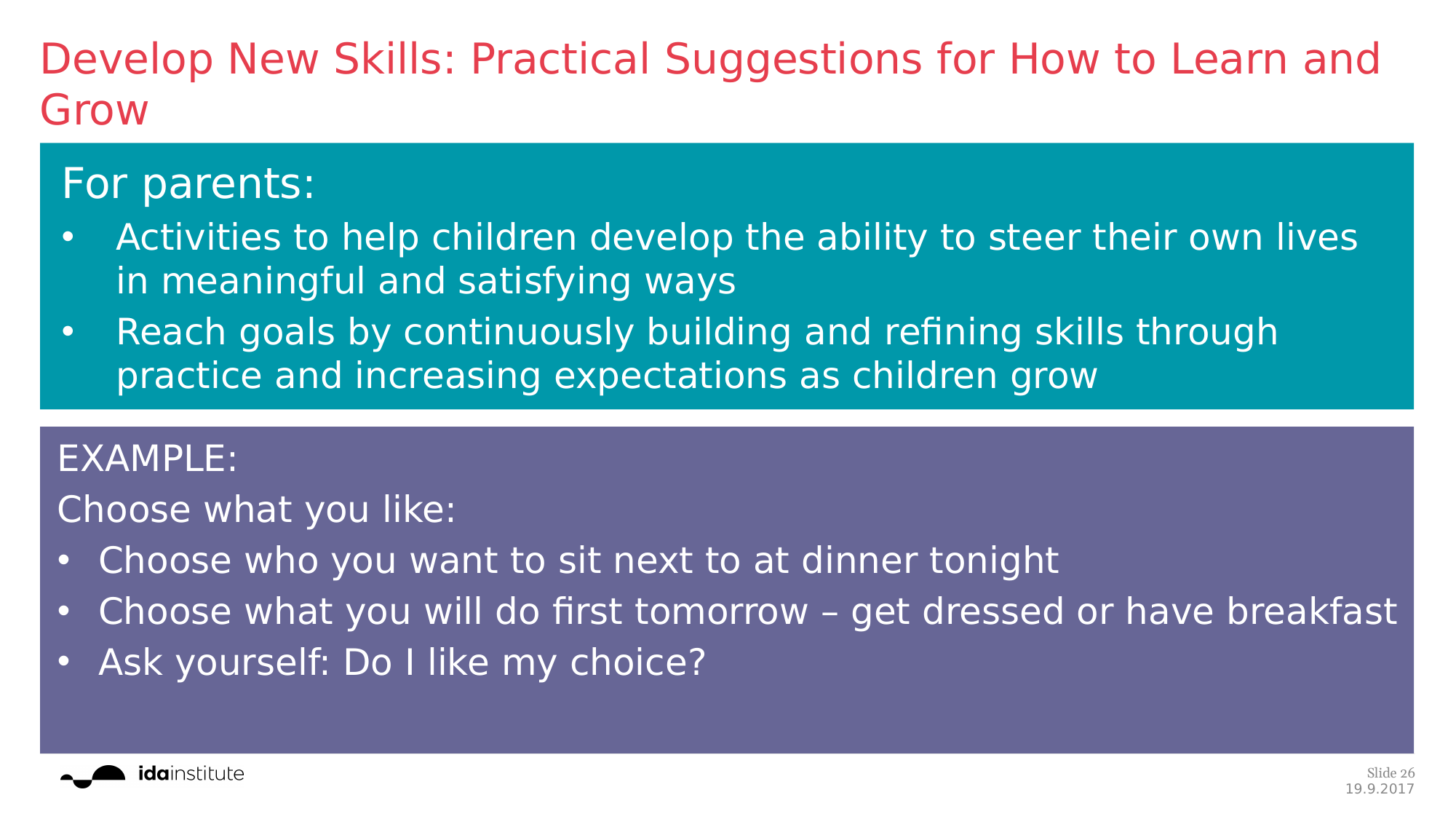

# Develop New Skills: Practical Suggestions for How to Learn and Grow
For parents:
Activities to help children develop the ability to steer their own lives in meaningful and satisfying ways
Reach goals by continuously building and refining skills through practice and increasing expectations as children grow

EXAMPLE:
Choose what you like:
Choose who you want to sit next to at dinner tonight
Choose what you will do first tomorrow – get dressed or have breakfast
Ask yourself: Do I like my choice?

Slide 26
19.9.2017